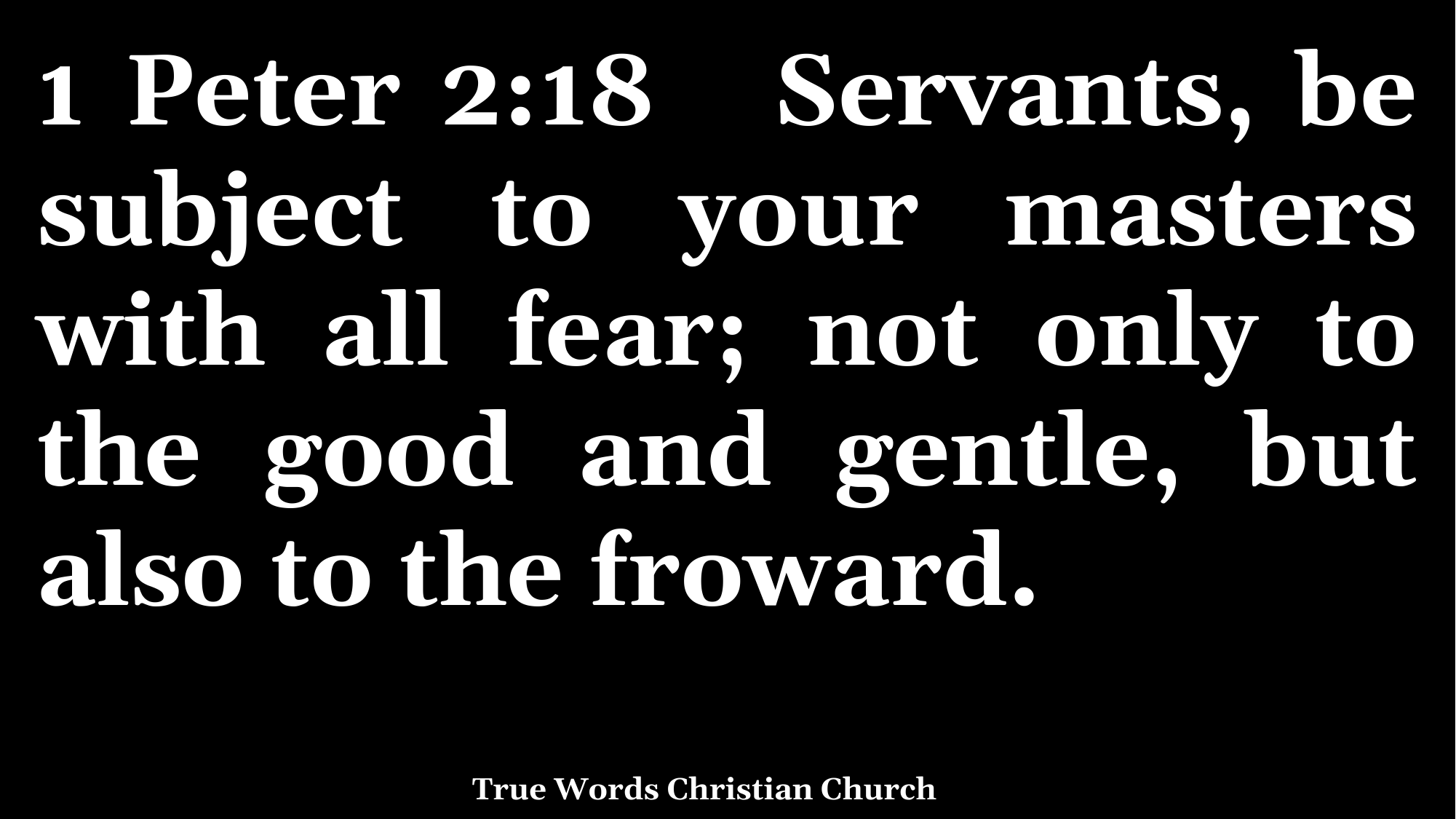

1 Peter 2:18   Servants, be subject to your masters with all fear; not only to the good and gentle, but also to the froward.
True Words Christian Church